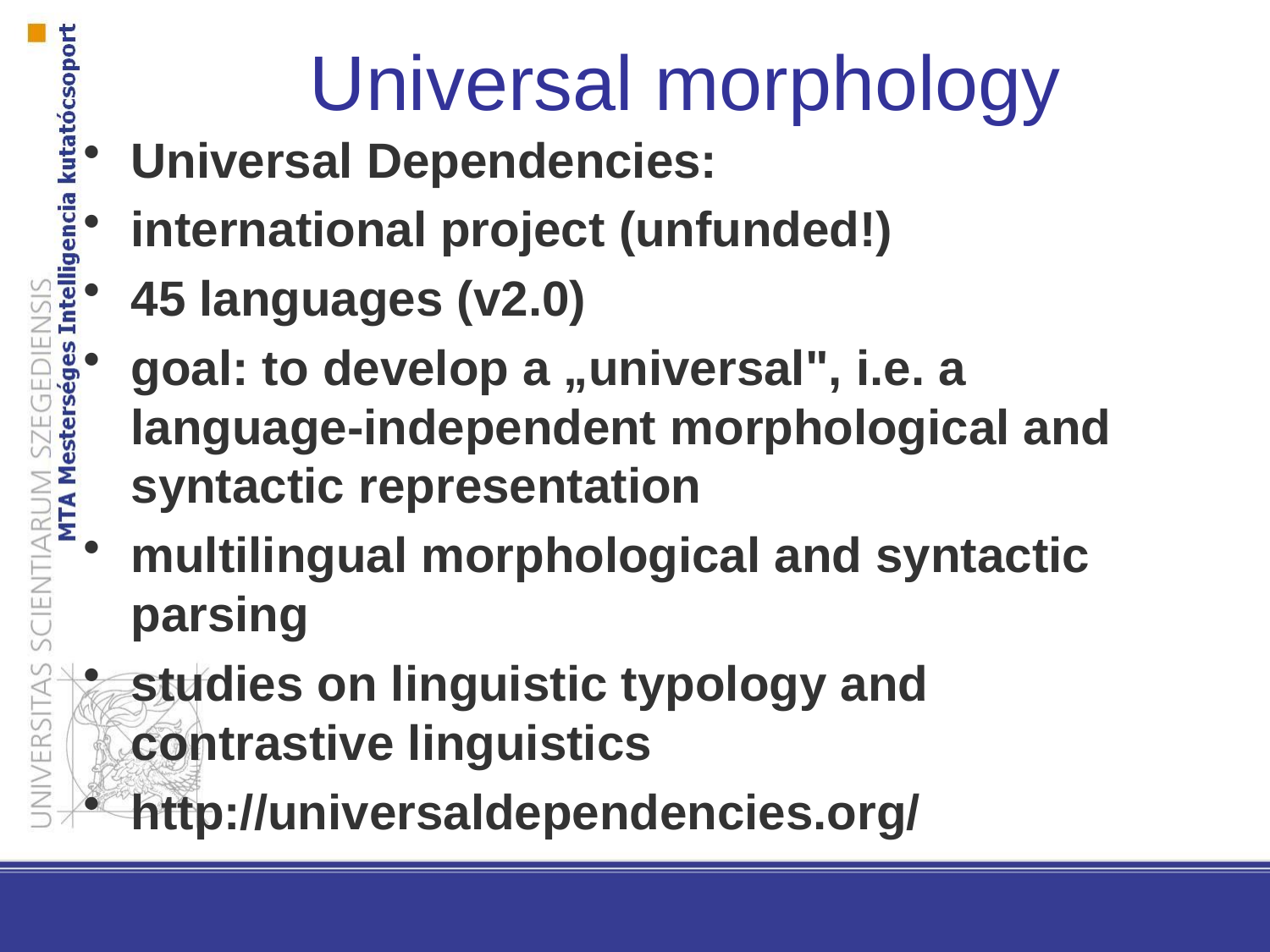

# Universal morphology
Universal Dependencies:
international project (unfunded!)
45 languages (v2.0)
goal: to develop a „universal", i.e. a language-independent morphological and syntactic representation
multilingual morphological and syntactic parsing
studies on linguistic typology and contrastive linguistics
http://universaldependencies.org/